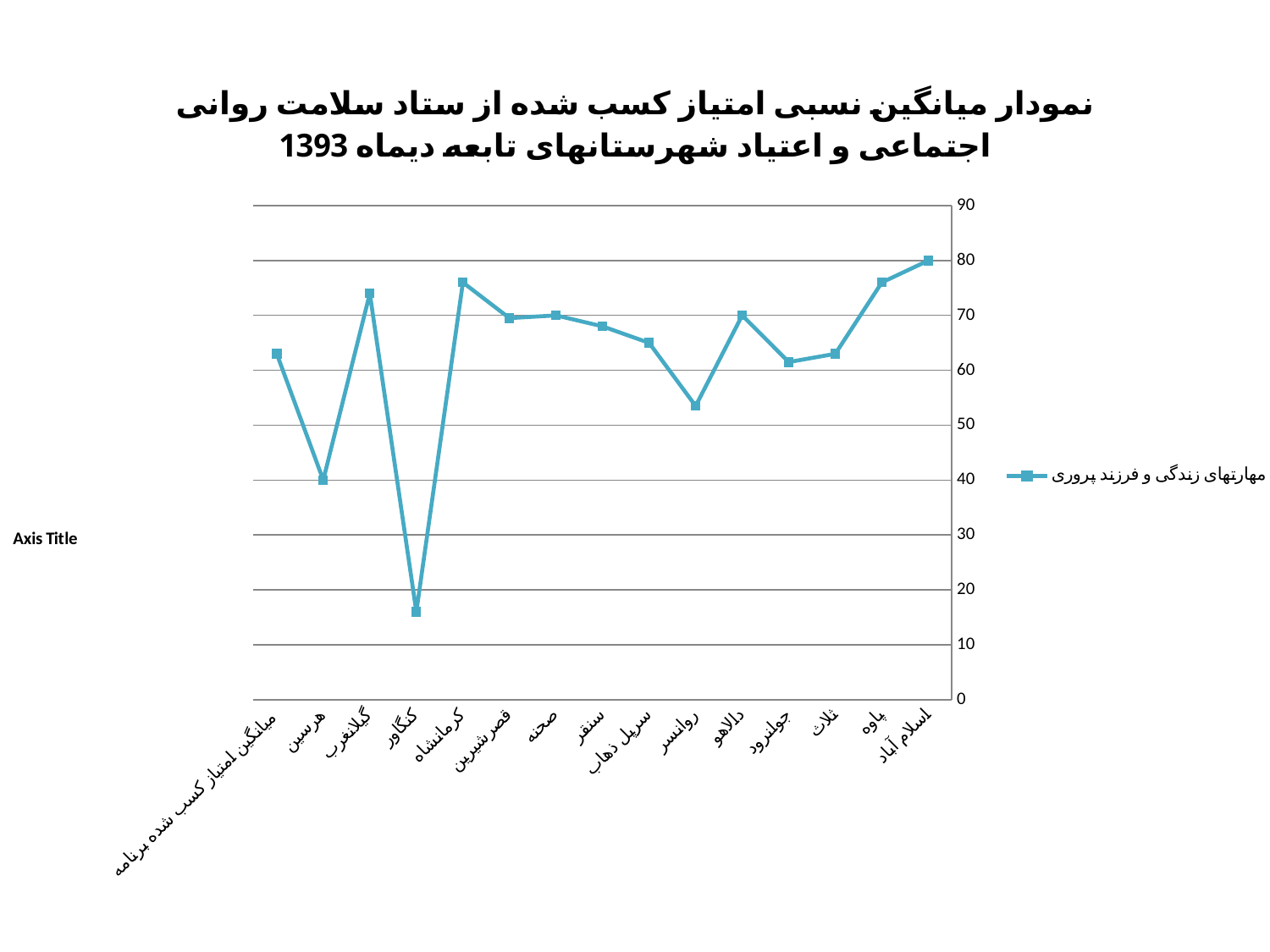

### Chart: نمودار میانگین نسبی امتیاز کسب شده از ستاد سلامت روانی اجتماعی و اعتیاد شهرستانهای تابعه دیماه 1393

| Category | مهارتهای زندگی و فرزند پروری |
|---|---|
| اسلام آباد | 80.0 |
| پاوه | 76.0 |
| ثلاث | 63.0 |
| جوانرود | 61.5 |
| دالاهو | 70.0 |
| روانسر | 53.5 |
| سرپل ذهاب | 65.0 |
| سنقر | 68.0 |
| صحنه | 70.0 |
| قصرشیرین | 69.5 |
| کرمانشاه | 76.0 |
| کنگاور | 16.0 |
| گیلانغرب | 74.0 |
| هرسین | 40.0 |
| میانگین امتیاز کسب شده برنامه  | 63.035714285714285 |